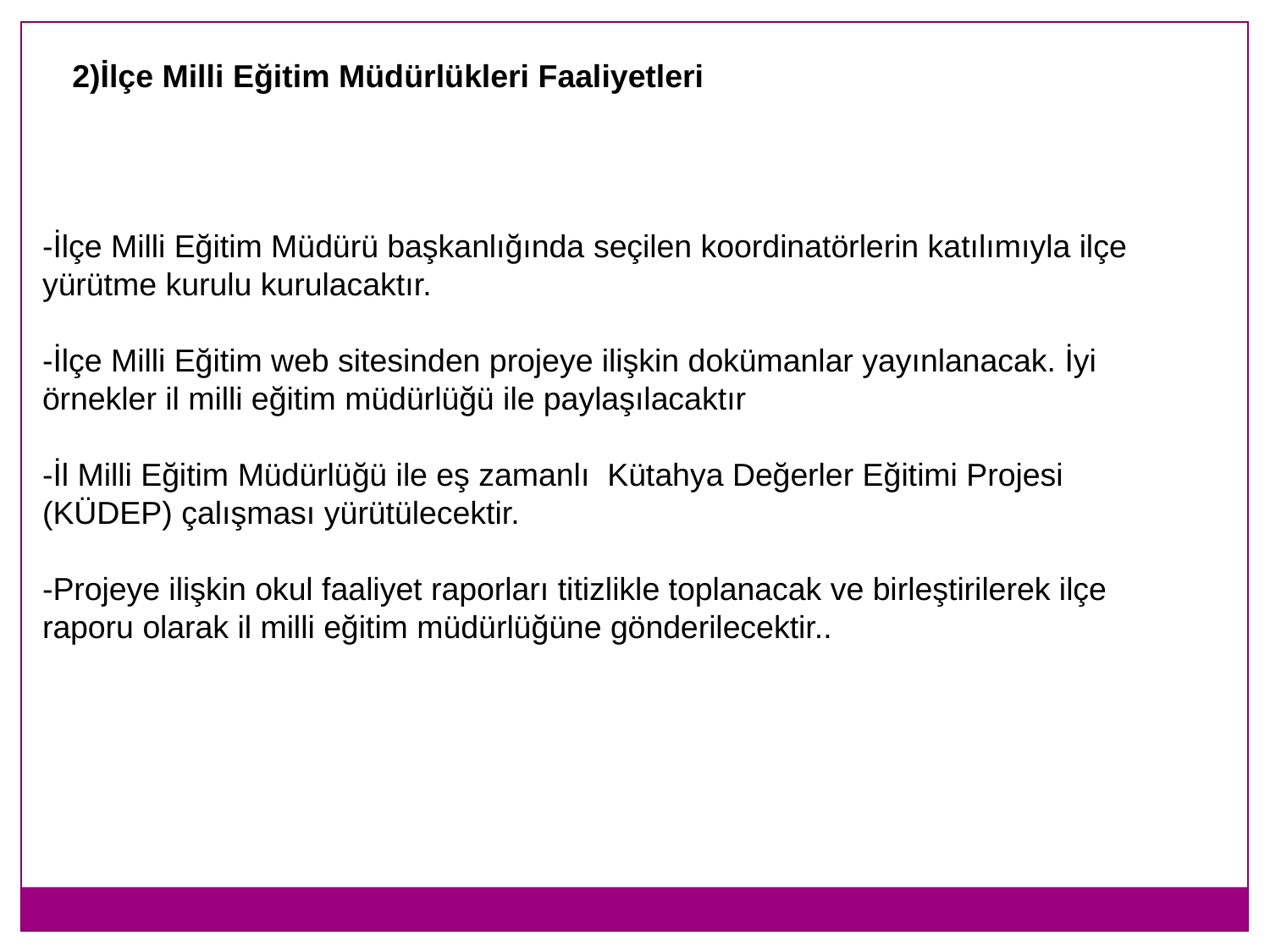

2)İlçe Milli Eğitim Müdürlükleri Faaliyetleri
-İlçe Milli Eğitim Müdürü başkanlığında seçilen koordinatörlerin katılımıyla ilçe yürütme kurulu kurulacaktır.

-İlçe Milli Eğitim web sitesinden projeye ilişkin dokümanlar yayınlanacak. İyi örnekler il milli eğitim müdürlüğü ile paylaşılacaktır

-İl Milli Eğitim Müdürlüğü ile eş zamanlı  Kütahya Değerler Eğitimi Projesi (KÜDEP) çalışması yürütülecektir.

-Projeye ilişkin okul faaliyet raporları titizlikle toplanacak ve birleştirilerek ilçe raporu olarak il milli eğitim müdürlüğüne gönderilecektir..